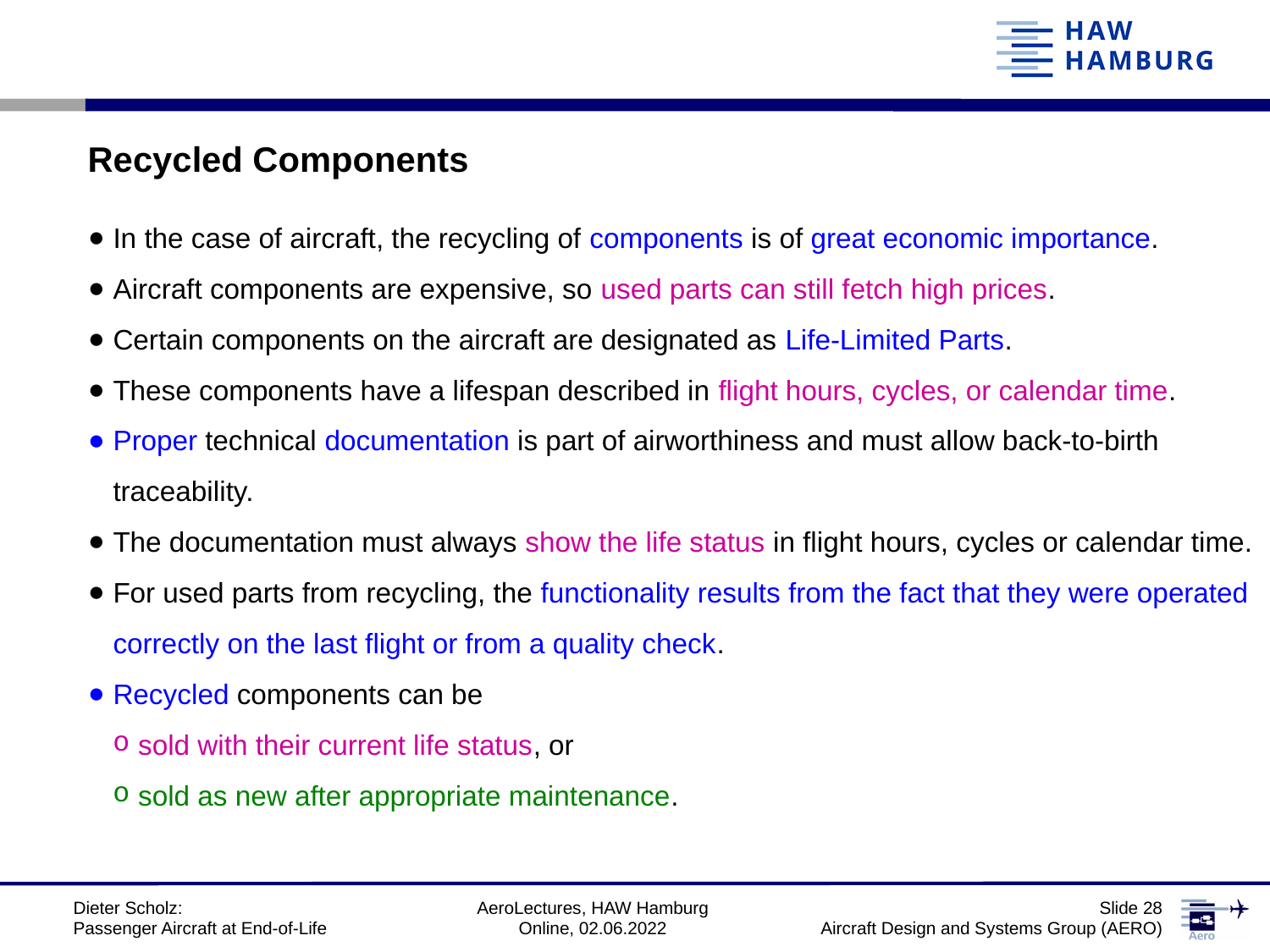

# Recycled Components
In the case of aircraft, the recycling of components is of great economic importance.
Aircraft components are expensive, so used parts can still fetch high prices.
Certain components on the aircraft are designated as Life-Limited Parts.
These components have a lifespan described in flight hours, cycles, or calendar time.
Proper technical documentation is part of airworthiness and must allow back-to-birth traceability.
The documentation must always show the life status in flight hours, cycles or calendar time.
For used parts from recycling, the functionality results from the fact that they were operated correctly on the last flight or from a quality check.
Recycled components can be
sold with their current life status, or
sold as new after appropriate maintenance.